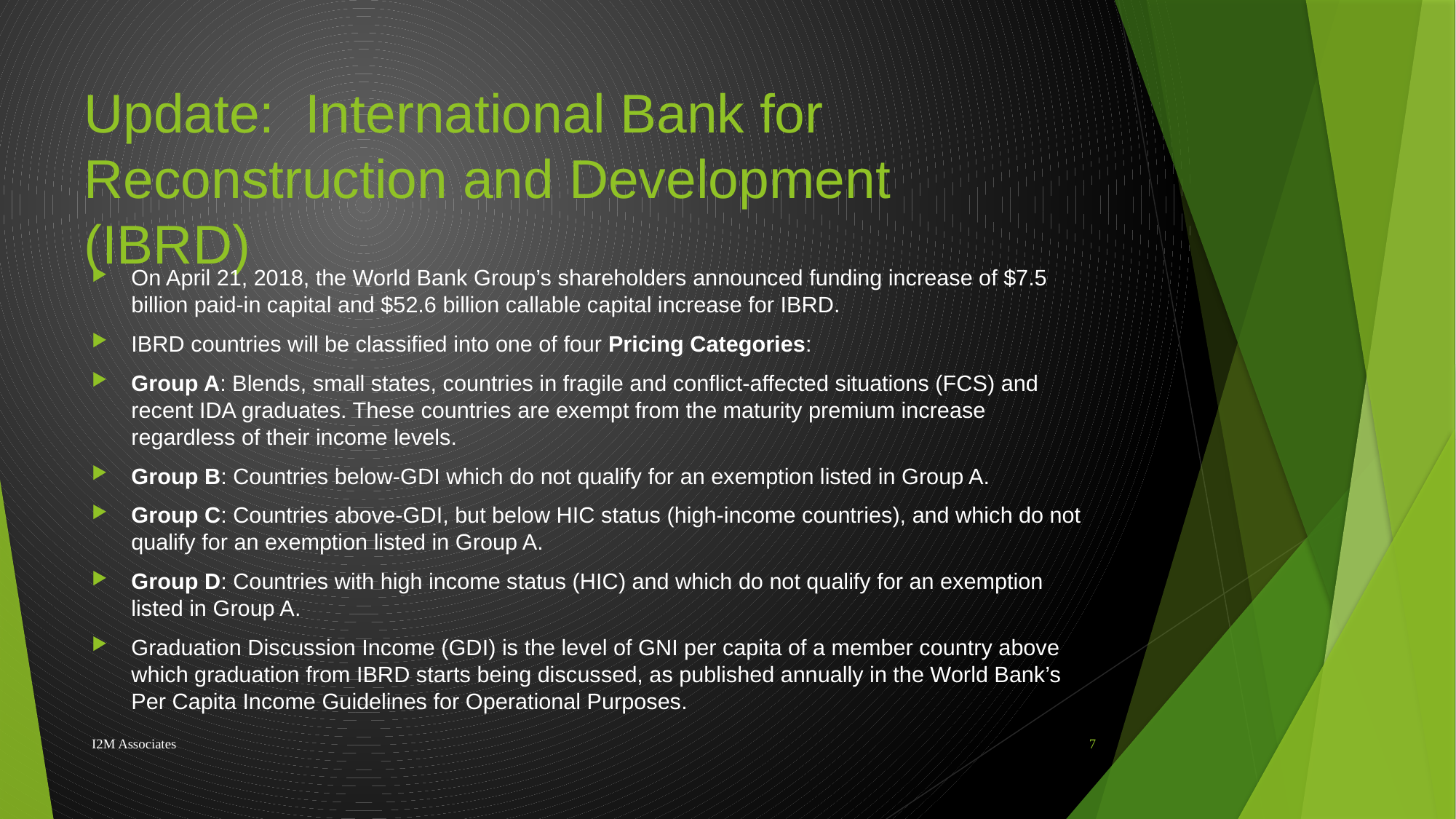

# Update:  International Bank for Reconstruction and Development (IBRD)
On April 21, 2018, the World Bank Group’s shareholders announced funding increase of $7.5 billion paid-in capital and $52.6 billion callable capital increase for IBRD.
IBRD countries will be classified into one of four Pricing Categories:
Group A: Blends, small states, countries in fragile and conflict-affected situations (FCS) and recent IDA graduates. These countries are exempt from the maturity premium increase regardless of their income levels.
Group B: Countries below-GDI which do not qualify for an exemption listed in Group A.
Group C: Countries above-GDI, but below HIC status (high-income countries), and which do not qualify for an exemption listed in Group A.
Group D: Countries with high income status (HIC) and which do not qualify for an exemption listed in Group A.
Graduation Discussion Income (GDI) is the level of GNI per capita of a member country above which graduation from IBRD starts being discussed, as published annually in the World Bank’s Per Capita Income Guidelines for Operational Purposes.
I2M Associates
7